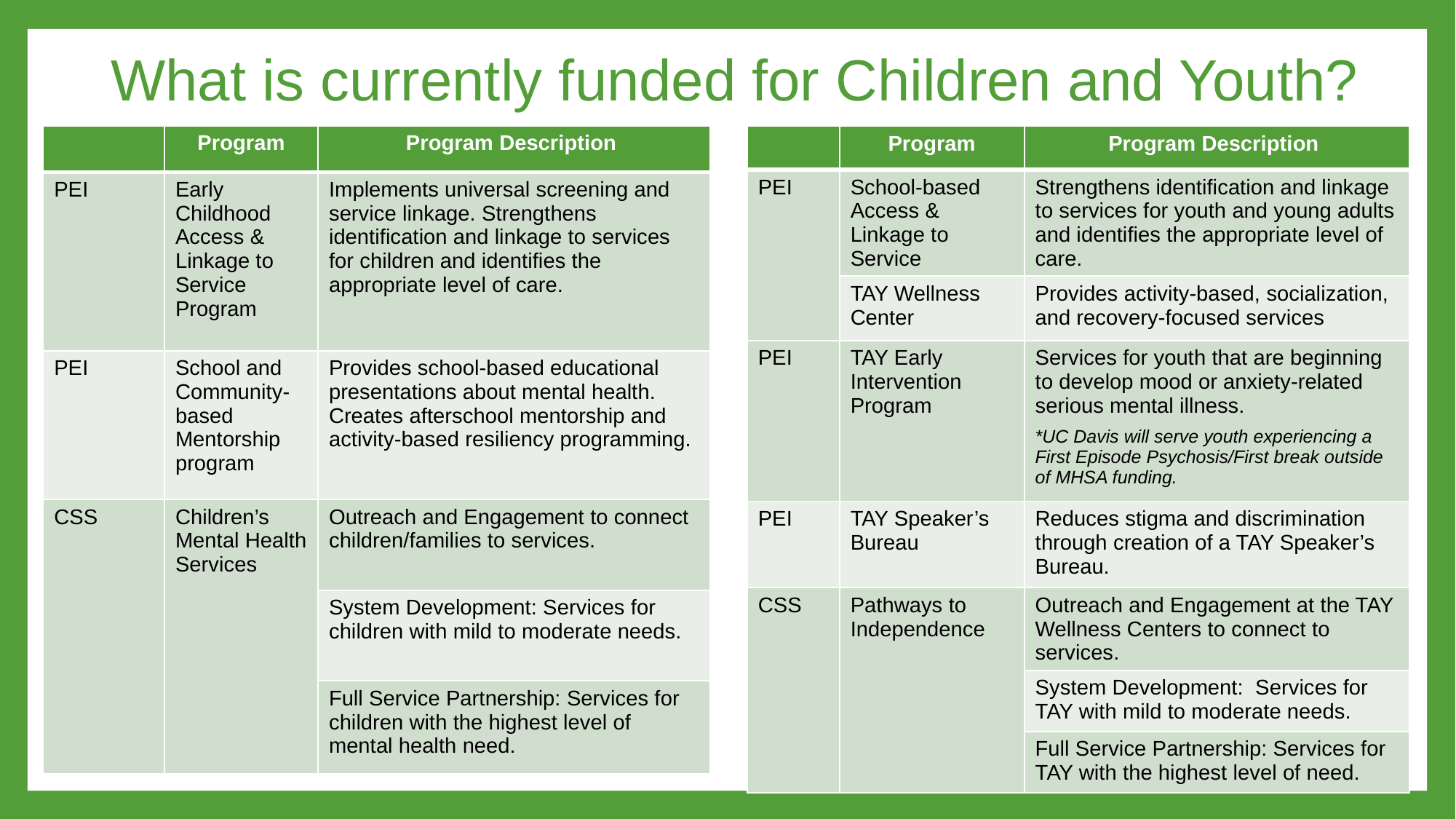

# What is currently funded for Children and Youth?
|  | Program | Program Description |
| --- | --- | --- |
| PEI | Early Childhood Access & Linkage to Service Program | Implements universal screening and service linkage. Strengthens identification and linkage to services for children and identifies the appropriate level of care. |
| PEI | School and Community-based Mentorship program | Provides school-based educational presentations about mental health. Creates afterschool mentorship and activity-based resiliency programming. |
| CSS | Children’s Mental Health Services | Outreach and Engagement to connect children/families to services. |
|  |  | System Development: Services for children with mild to moderate needs. |
|  |  | Full Service Partnership: Services for children with the highest level of mental health need. |
|  | Program | Program Description |
| --- | --- | --- |
| PEI | School-based Access & Linkage to Service | Strengthens identification and linkage to services for youth and young adults and identifies the appropriate level of care. |
|  | TAY Wellness Center | Provides activity-based, socialization, and recovery-focused services |
| PEI | TAY Early Intervention Program | Services for youth that are beginning to develop mood or anxiety-related serious mental illness. \*UC Davis will serve youth experiencing a First Episode Psychosis/First break outside of MHSA funding. |
| PEI | TAY Speaker’s Bureau | Reduces stigma and discrimination through creation of a TAY Speaker’s Bureau. |
| CSS | Pathways to Independence | Outreach and Engagement at the TAY Wellness Centers to connect to services. |
|  |  | System Development: Services for TAY with mild to moderate needs. |
|  |  | Full Service Partnership: Services for TAY with the highest level of need. |
8